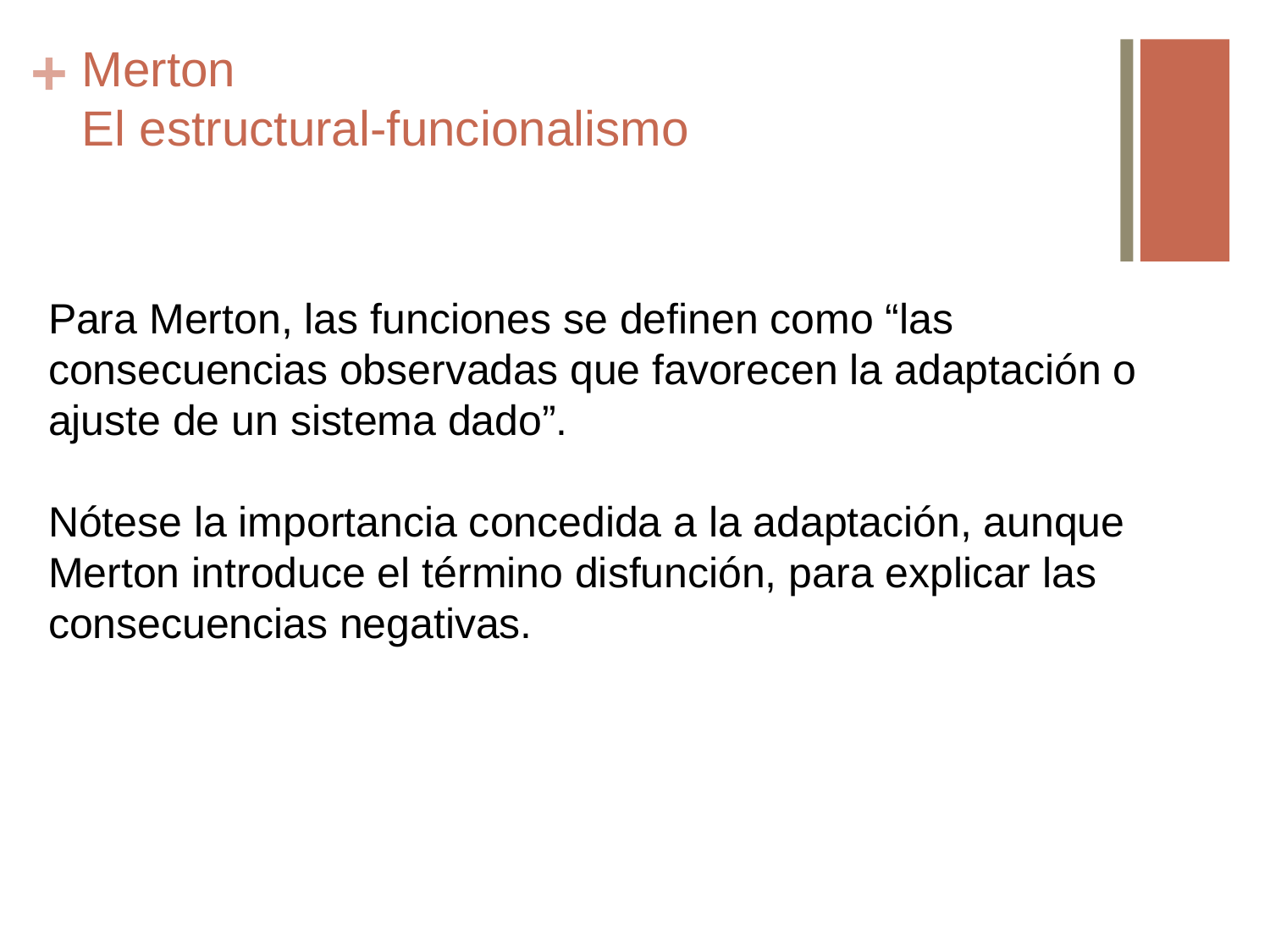

# Merton El estructural-funcionalismo

Para Merton, las funciones se definen como “las consecuencias observadas que favorecen la adaptación o ajuste de un sistema dado”.

Nótese la importancia concedida a la adaptación, aunque Merton introduce el término disfunción, para explicar las consecuencias negativas.